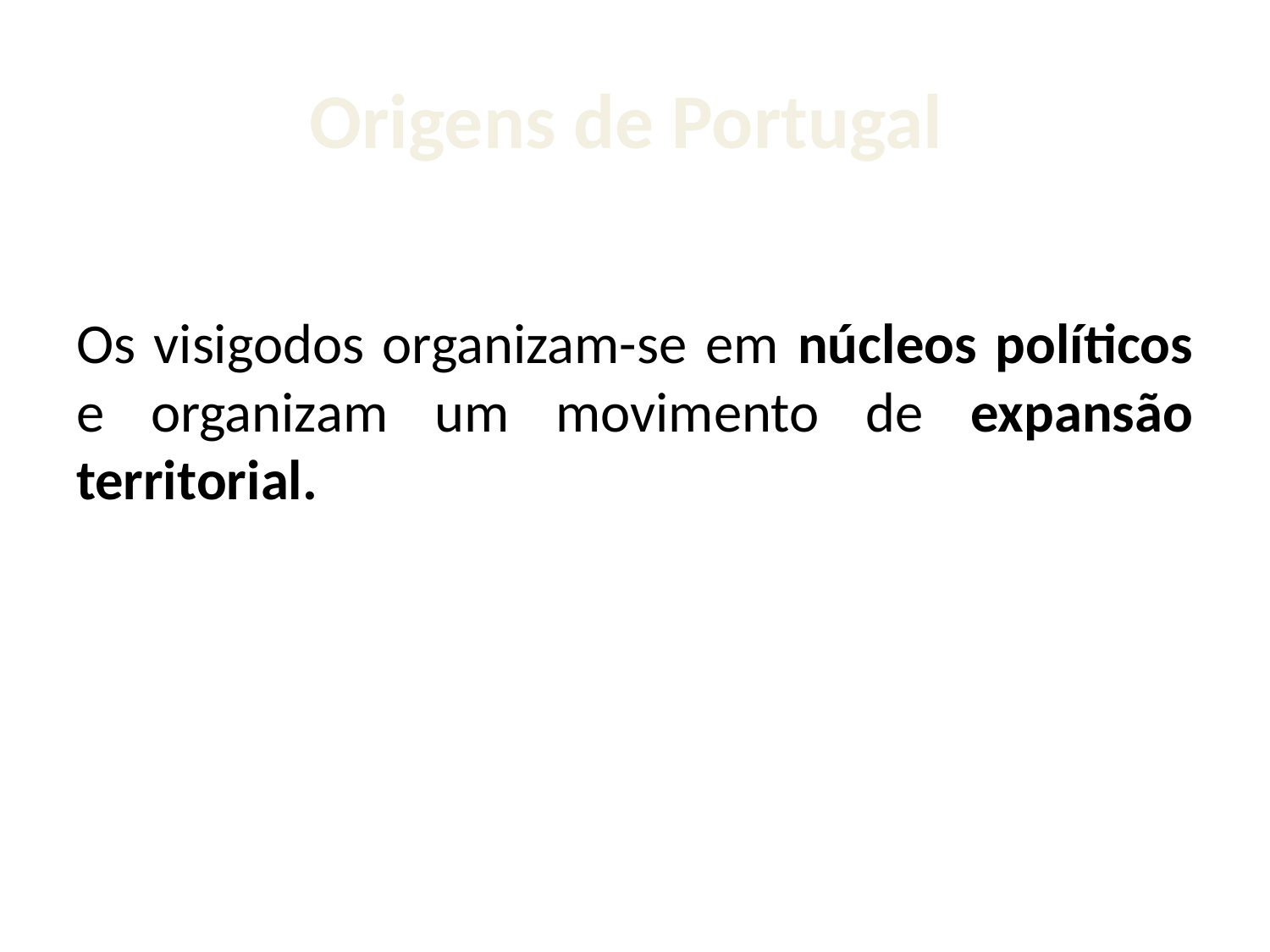

# Origens de Portugal

Os visigodos organizam-se em núcleos políticos e organizam um movimento de expansão territorial.